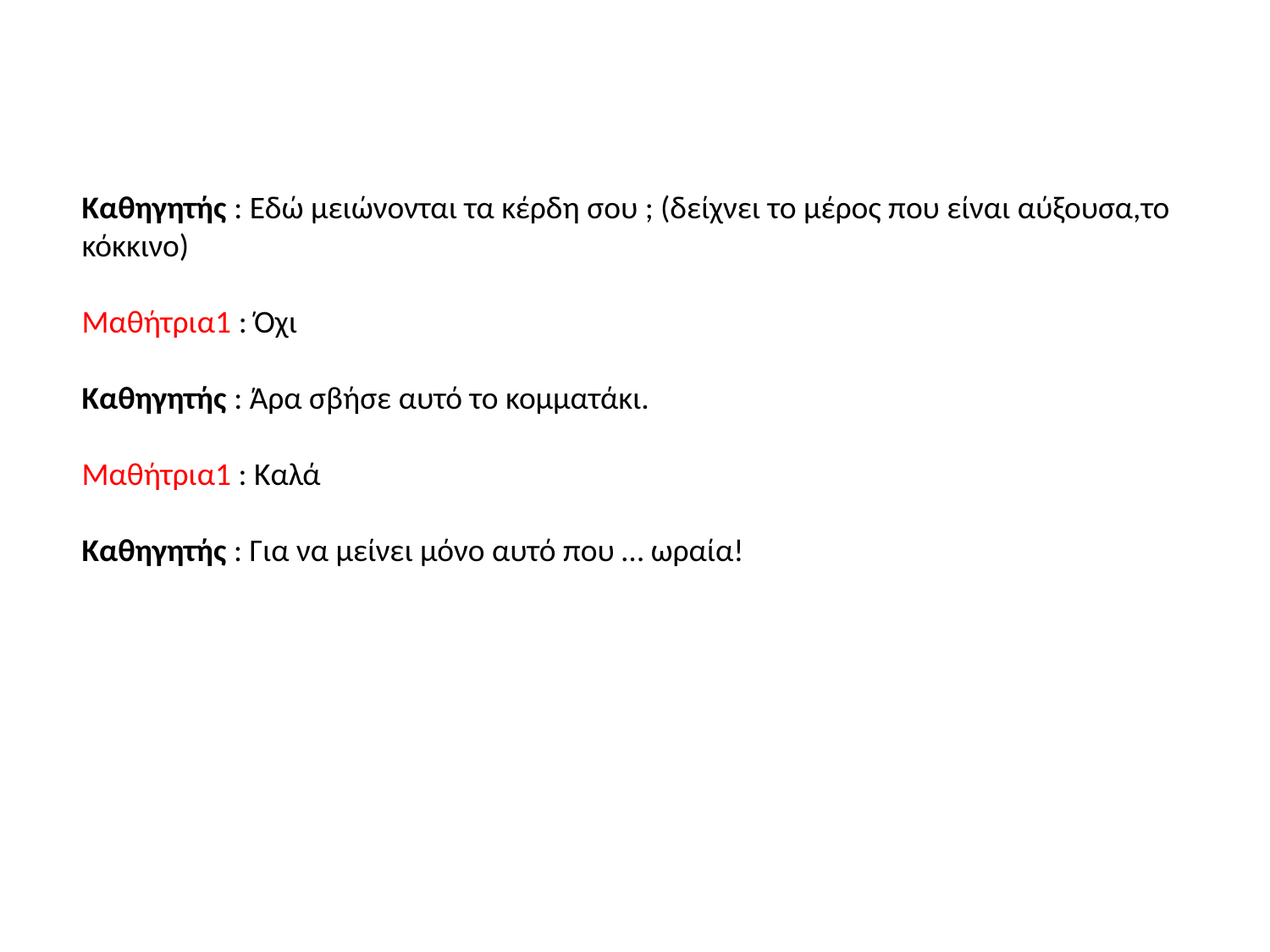

Καθηγητής : Εδώ μειώνονται τα κέρδη σου ; (δείχνει το μέρος που είναι αύξουσα,το κόκκινο)

Μαθήτρια1 : Όχι

Καθηγητής : Άρα σβήσε αυτό το κομματάκι.

Μαθήτρια1 : Καλά

Καθηγητής : Για να μείνει μόνο αυτό που … ωραία!